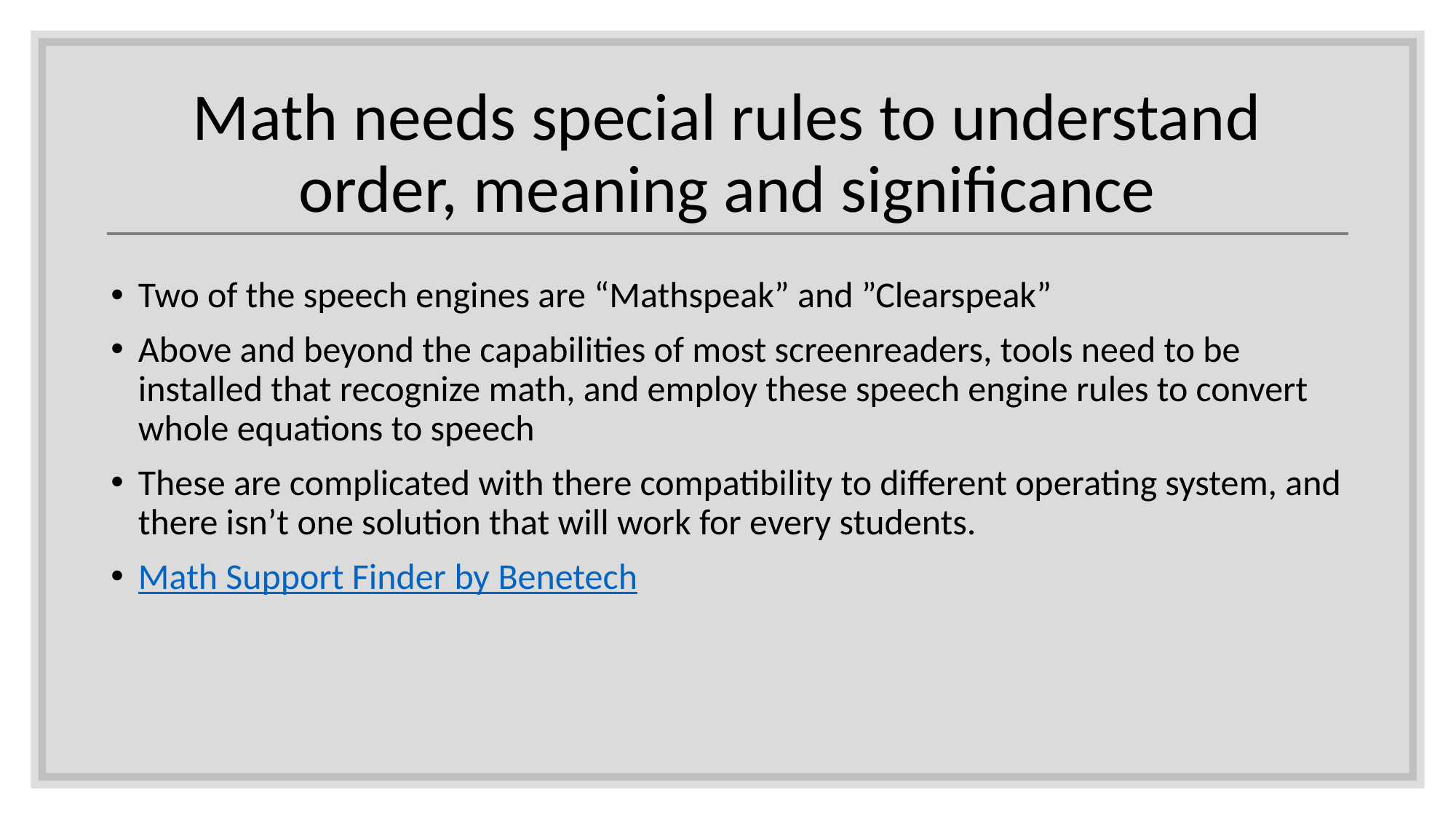

# Math needs special rules to understand order, meaning and significance
Two of the speech engines are “Mathspeak” and ”Clearspeak”
Above and beyond the capabilities of most screenreaders, tools need to be installed that recognize math, and employ these speech engine rules to convert whole equations to speech
These are complicated with there compatibility to different operating system, and there isn’t one solution that will work for every students.
Math Support Finder by Benetech